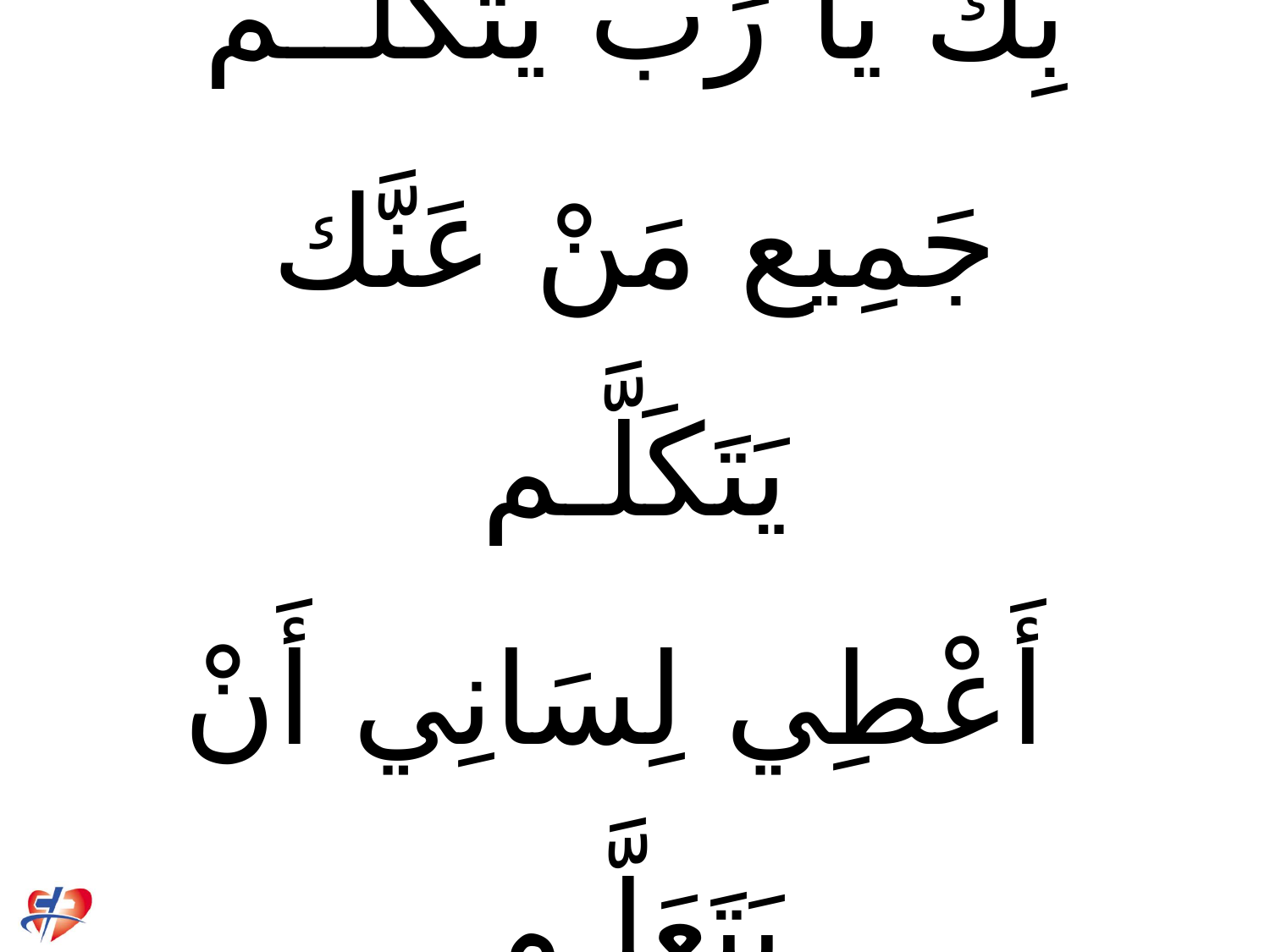

# بِكَ يَا رَبُّ يَتَكَلَّــم جَمِيع مَنْ عَنَّك يَتَكَلَّـم أَعْطِي لِسَانِي أَنْ يَتَعَلَّـم